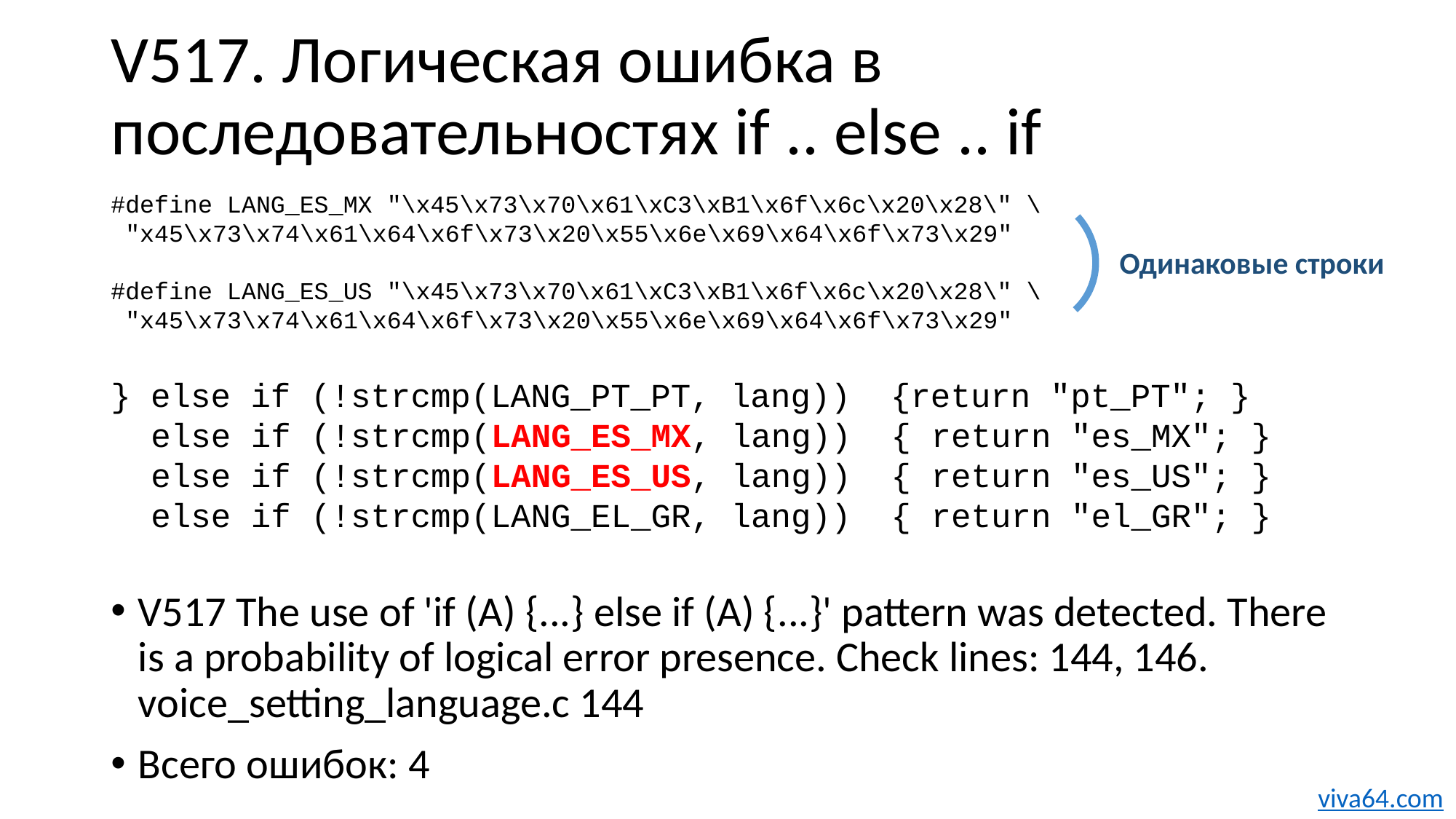

# V517. Логическая ошибка в последовательностях if .. else .. if
#define LANG_ES_MX "\x45\x73\x70\x61\xC3\xB1\x6f\x6c\x20\x28\" \
 "x45\x73\x74\x61\x64\x6f\x73\x20\x55\x6e\x69\x64\x6f\x73\x29"

#define LANG_ES_US "\x45\x73\x70\x61\xC3\xB1\x6f\x6c\x20\x28\" \
 "x45\x73\x74\x61\x64\x6f\x73\x20\x55\x6e\x69\x64\x6f\x73\x29"

} else if (!strcmp(LANG_PT_PT, lang))  {return "pt_PT"; }
  else if (!strcmp(LANG_ES_MX, lang))  { return "es_MX"; }
  else if (!strcmp(LANG_ES_US, lang))  { return "es_US"; }
  else if (!strcmp(LANG_EL_GR, lang))  { return "el_GR"; }

Одинаковые строки
V517 The use of 'if (A) {...} else if (A) {...}' pattern was detected. There is a probability of logical error presence. Check lines: 144, 146. voice_setting_language.c 144
Всего ошибок: 4

viva64.com